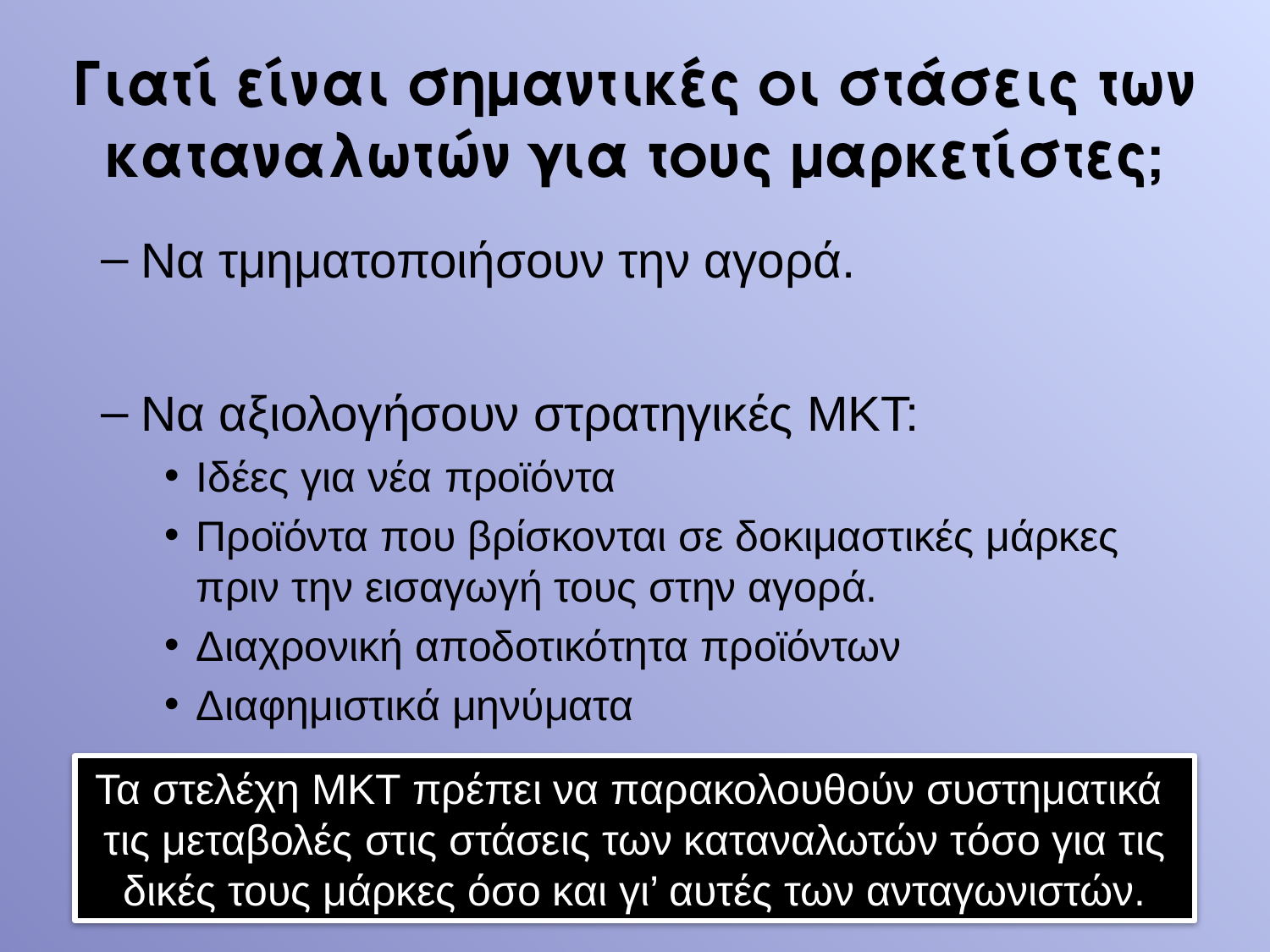

# Γιατί είναι σημαντικές οι στάσεις των καταναλωτών για τους μαρκετίστες;
Να τμηματοποιήσουν την αγορά.

Να αξιολογήσουν στρατηγικές ΜΚΤ:
Ιδέες για νέα προϊόντα
Προϊόντα που βρίσκονται σε δοκιμαστικές μάρκες πριν την εισαγωγή τους στην αγορά.
Διαχρονική αποδοτικότητα προϊόντων
Διαφημιστικά μηνύματα

Τα στελέχη ΜΚΤ πρέπει να παρακολουθούν συστηματικά  τις μεταβολές στις στάσεις των καταναλωτών τόσο για τις δικές τους μάρκες όσο και γι’ αυτές των ανταγωνιστών.